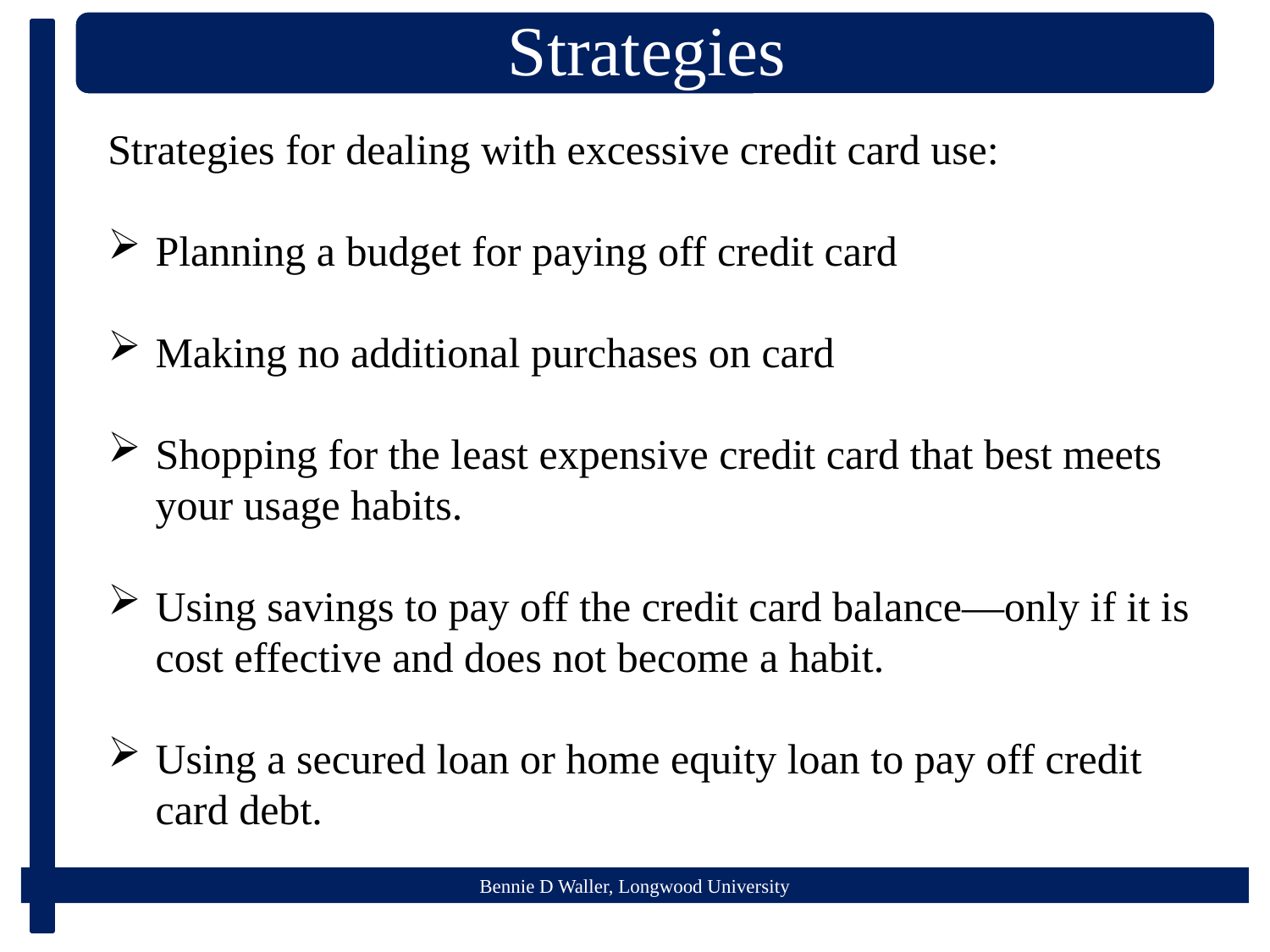

Strategies
Strategies for dealing with excessive credit card use:

Planning a budget for paying off credit card

Making no additional purchases on card

Shopping for the least expensive credit card that best meets your usage habits.

Using savings to pay off the credit card balance—only if it is cost effective and does not become a habit.

Using a secured loan or home equity loan to pay off credit card debt.